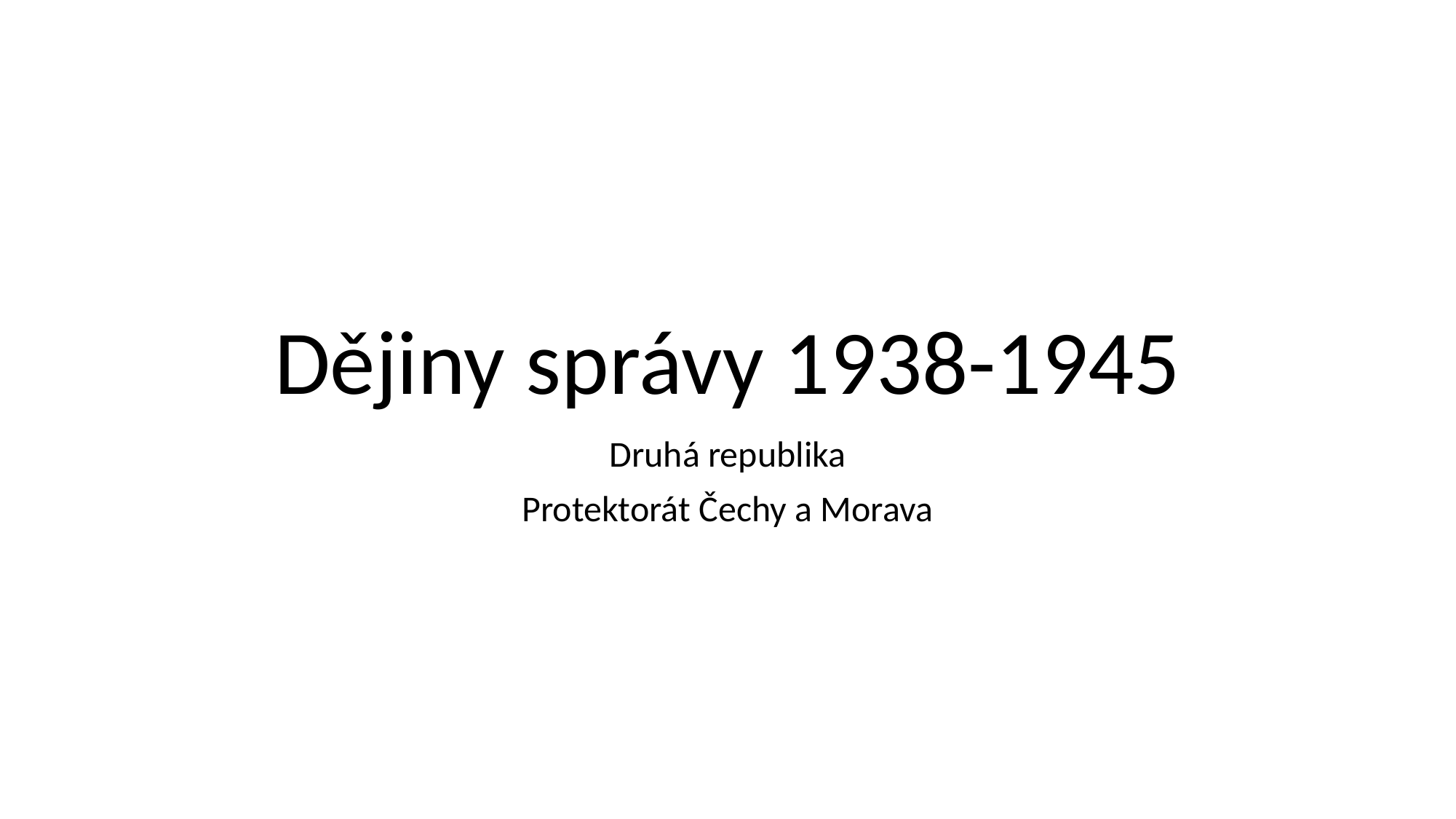

# Dějiny správy 1938-1945
Druhá republika
Protektorát Čechy a Morava